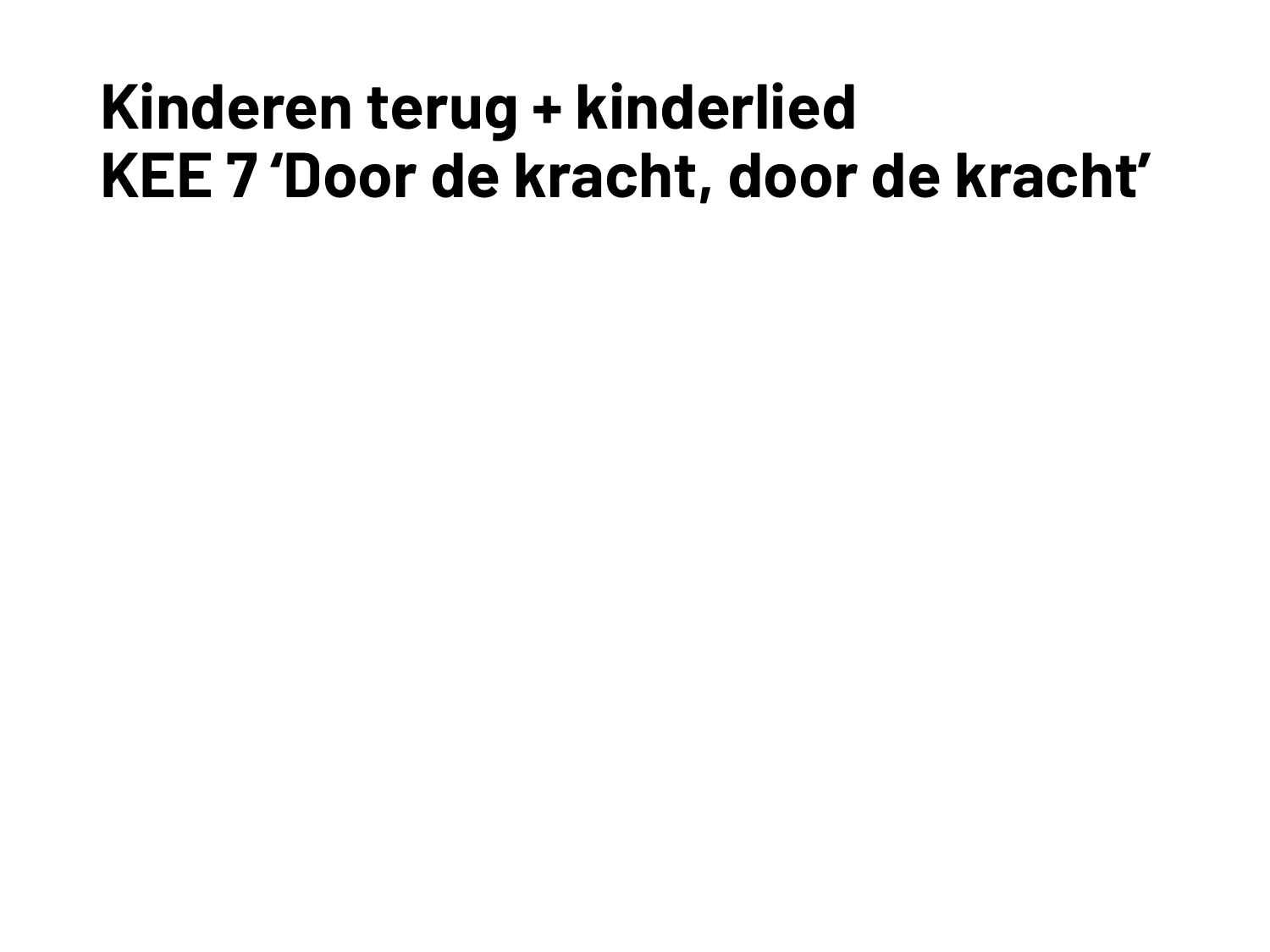

# Kinderen terug + kinderlied KEE 7 ‘Door de kracht, door de kracht’